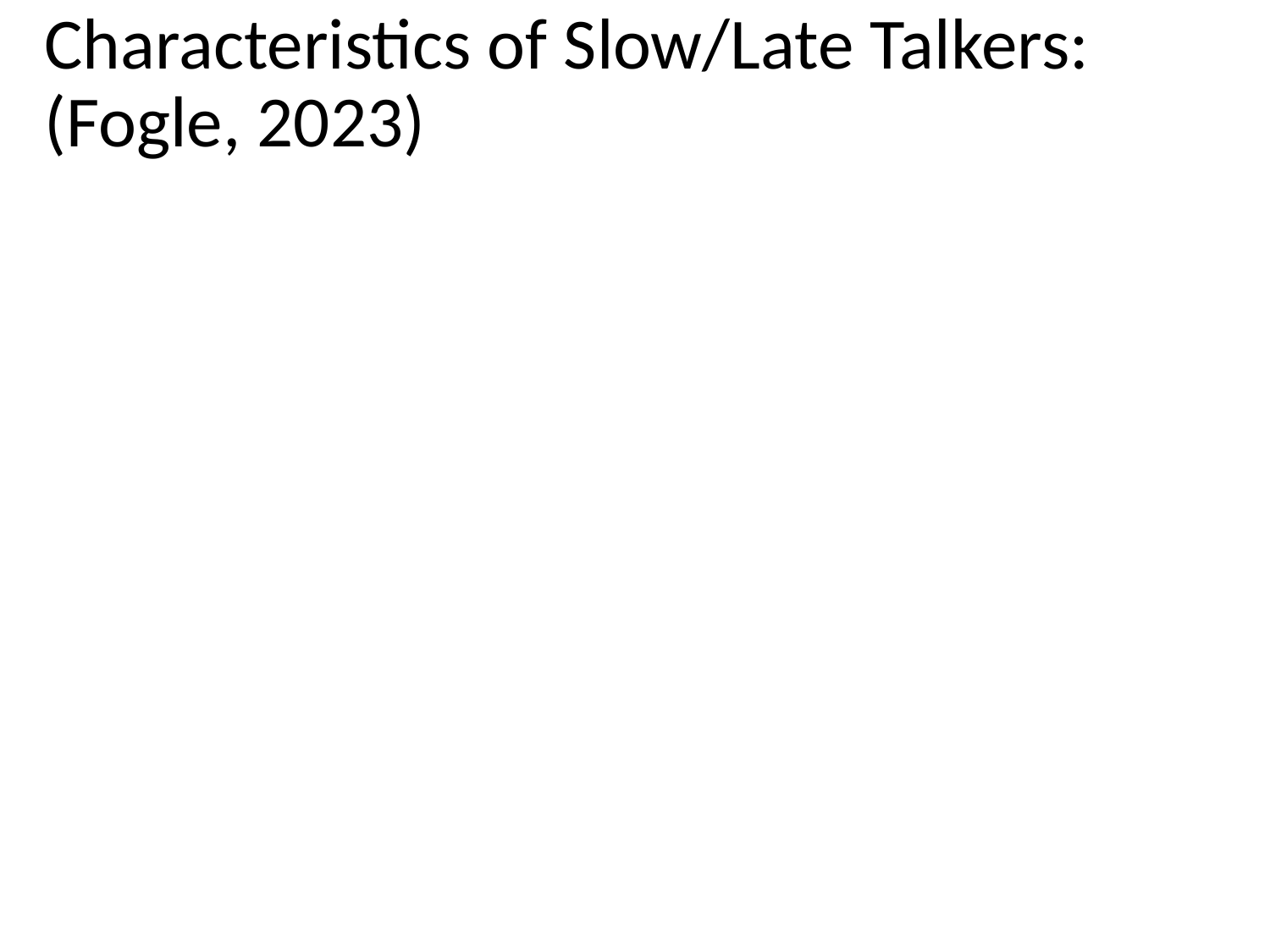

# Characteristics of Slow/Late Talkers: (Fogle, 2023)